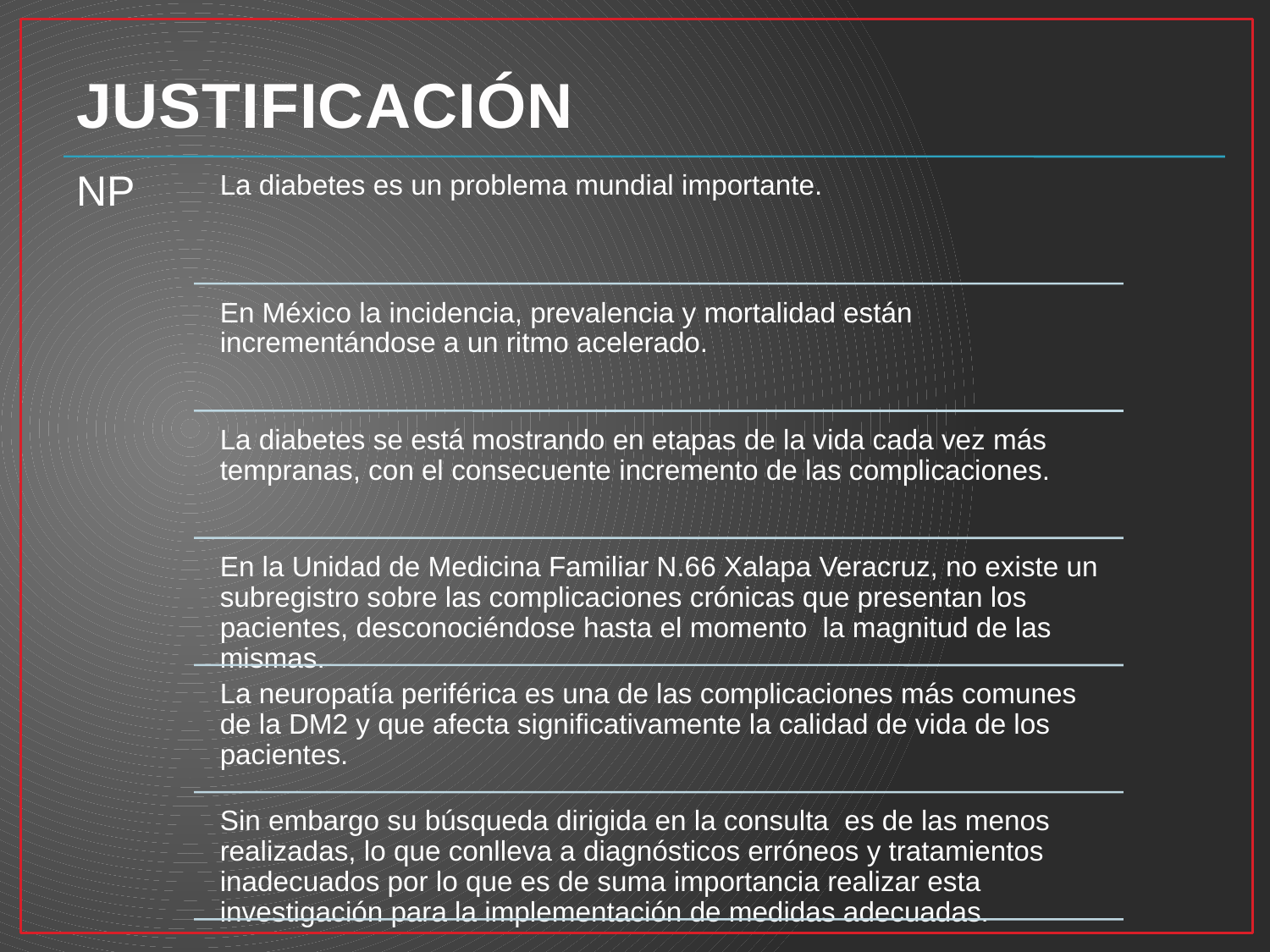

# JUSTIFICACIÓN
NP
La diabetes es un problema mundial importante.
En México la incidencia, prevalencia y mortalidad están incrementándose a un ritmo acelerado.
La diabetes se está mostrando en etapas de la vida cada vez más tempranas, con el consecuente incremento de las complicaciones.
En la Unidad de Medicina Familiar N.66 Xalapa Veracruz, no existe un subregistro sobre las complicaciones crónicas que presentan los pacientes, desconociéndose hasta el momento  la magnitud de las mismas.
La neuropatía periférica es una de las complicaciones más comunes de la DM2 y que afecta significativamente la calidad de vida de los pacientes.
Sin embargo su búsqueda dirigida en la consulta  es de las menos realizadas, lo que conlleva a diagnósticos erróneos y tratamientos inadecuados por lo que es de suma importancia realizar esta investigación para la implementación de medidas adecuadas.